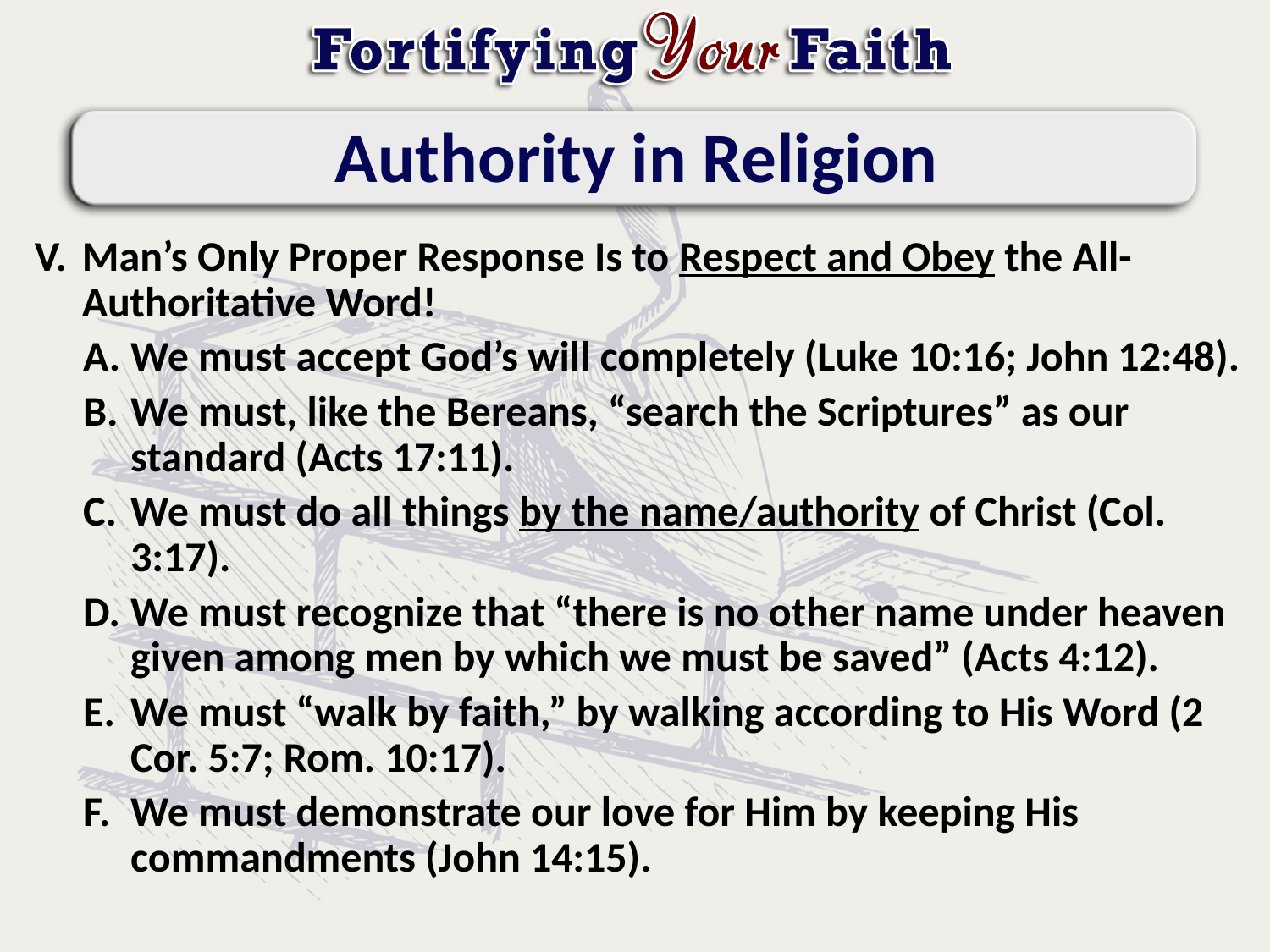

# Authority in Religion
Man’s Only Proper Response Is to Respect and Obey the All-Authoritative Word!
We must accept God’s will completely (Luke 10:16; John 12:48).
We must, like the Bereans, “search the Scriptures” as our standard (Acts 17:11).
We must do all things by the name/authority of Christ (Col. 3:17).
We must recognize that “there is no other name under heaven given among men by which we must be saved” (Acts 4:12).
We must “walk by faith,” by walking according to His Word (2 Cor. 5:7; Rom. 10:17).
We must demonstrate our love for Him by keeping His commandments (John 14:15).